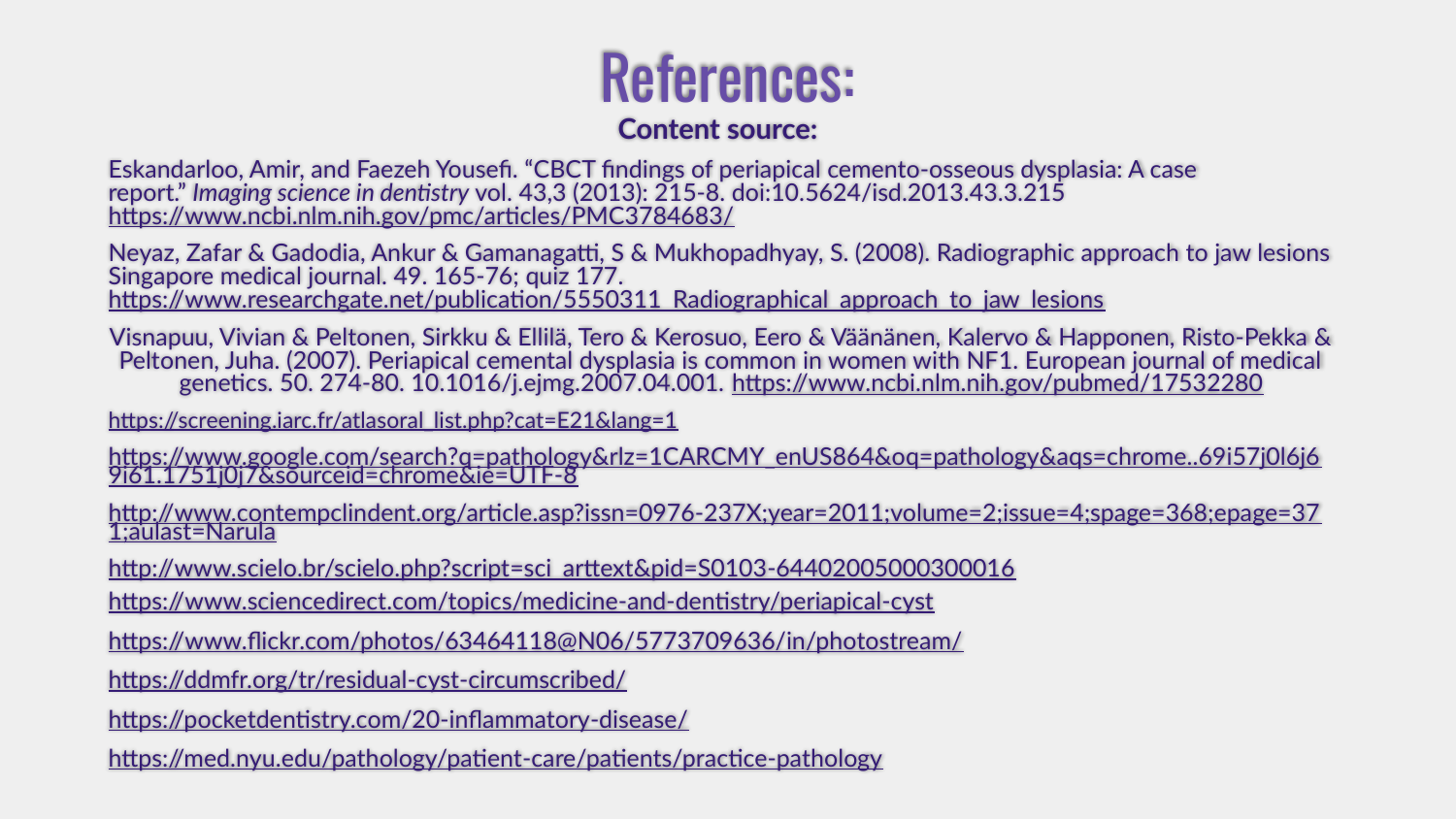

# References:
Content source:
Eskandarloo, Amir, and Faezeh Yousefi. “CBCT findings of periapical cemento-osseous dysplasia: A case     report.” Imaging science in dentistry vol. 43,3 (2013): 215-8. doi:10.5624/isd.2013.43.3.215 https://www.ncbi.nlm.nih.gov/pmc/articles/PMC3784683/
Neyaz, Zafar & Gadodia, Ankur & Gamanagatti, S & Mukhopadhyay, S. (2008). Radiographic approach to jaw lesions Singapore medical journal. 49. 165-76; quiz 177. https://www.researchgate.net/publication/5550311_Radiographical_approach_to_jaw_lesions
Visnapuu, Vivian & Peltonen, Sirkku & Ellilä, Tero & Kerosuo, Eero & Väänänen, Kalervo & Happonen, Risto-Pekka & Peltonen, Juha. (2007). Periapical cemental dysplasia is common in women with NF1. European journal of medical genetics. 50. 274-80. 10.1016/j.ejmg.2007.04.001. https://www.ncbi.nlm.nih.gov/pubmed/17532280
https://screening.iarc.fr/atlasoral_list.php?cat=E21&lang=1
https://www.google.com/search?q=pathology&rlz=1CARCMY_enUS864&oq=pathology&aqs=chrome..69i57j0l6j69i61.1751j0j7&sourceid=chrome&ie=UTF-8
http://www.contempclindent.org/article.asp?issn=0976-237X;year=2011;volume=2;issue=4;spage=368;epage=371;aulast=Narula
http://www.scielo.br/scielo.php?script=sci_arttext&pid=S0103-64402005000300016
https://www.sciencedirect.com/topics/medicine-and-dentistry/periapical-cyst
https://www.flickr.com/photos/63464118@N06/5773709636/in/photostream/
https://ddmfr.org/tr/residual-cyst-circumscribed/
https://pocketdentistry.com/20-inflammatory-disease/
https://med.nyu.edu/pathology/patient-care/patients/practice-pathology